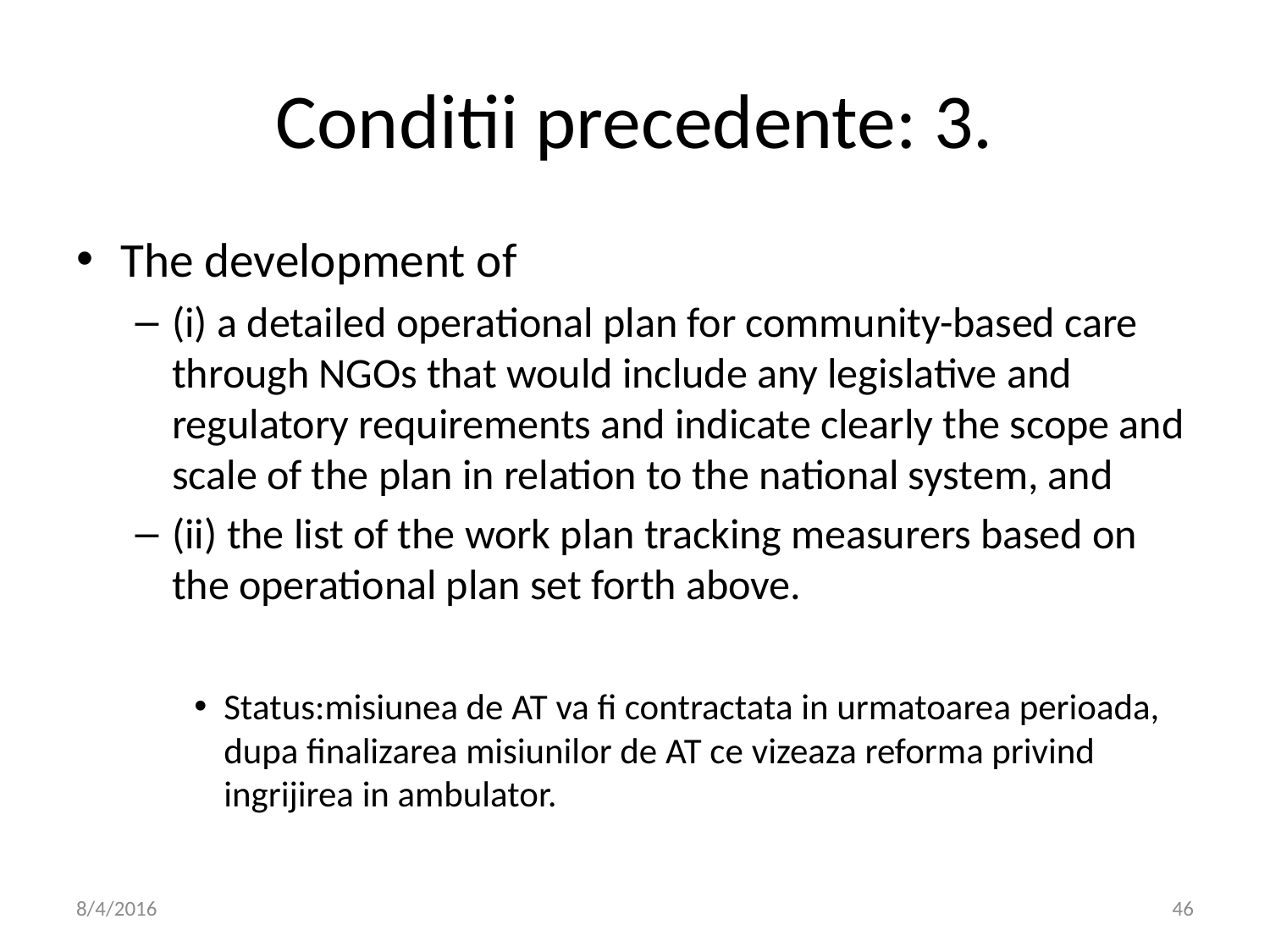

# Conditii precedente: 3.
The development of
(i) a detailed operational plan for community-based care through NGOs that would include any legislative and regulatory requirements and indicate clearly the scope and scale of the plan in relation to the national system, and
(ii) the list of the work plan tracking measurers based on the operational plan set forth above.

Status:misiunea de AT va fi contractata in urmatoarea perioada, dupa finalizarea misiunilor de AT ce vizeaza reforma privind ingrijirea in ambulator.
8/4/2016
46